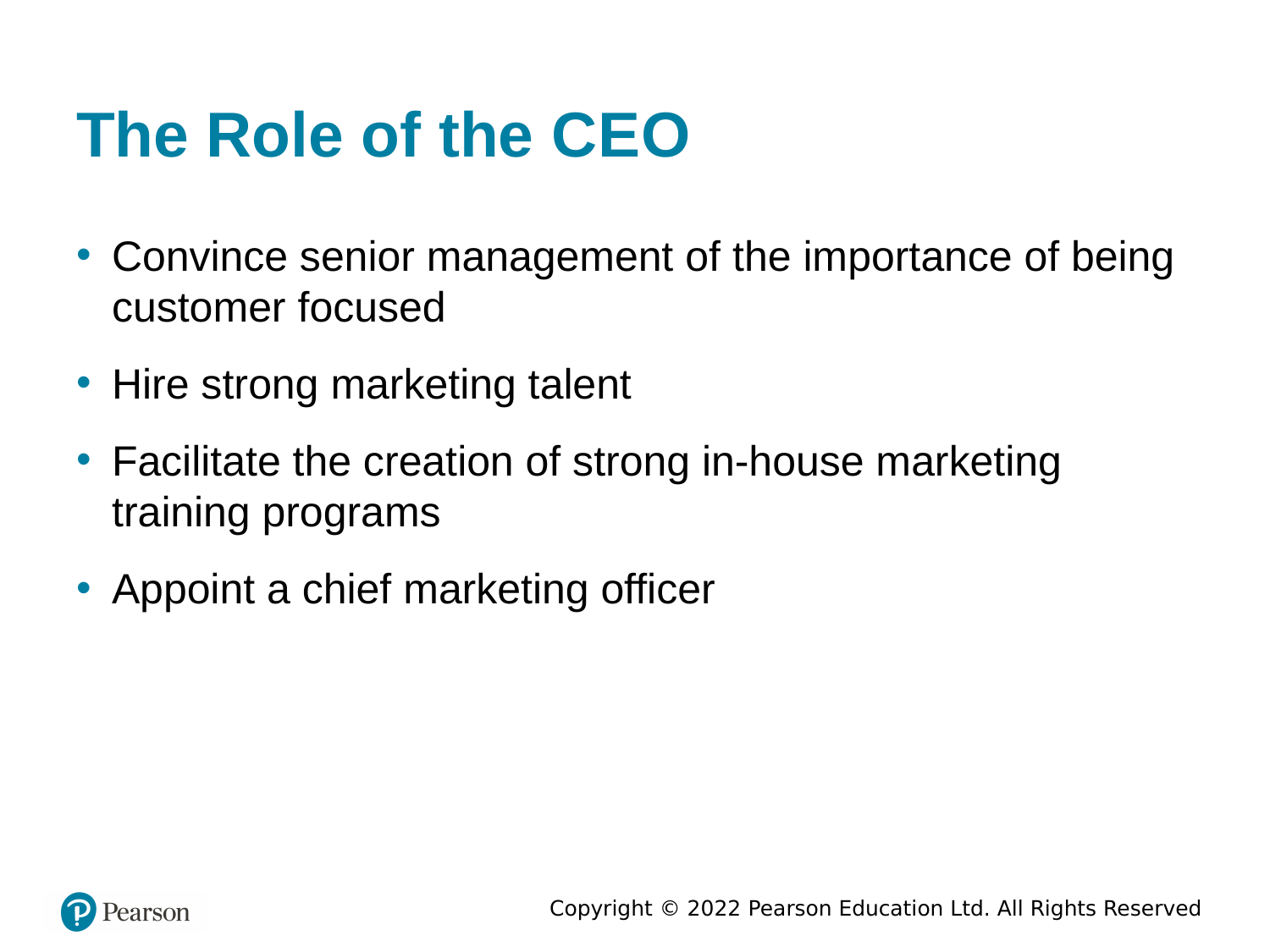

# The Role of the C E O
Convince senior management of the importance of being customer focused
Hire strong marketing talent
Facilitate the creation of strong in-house marketing training programs
Appoint a chief marketing officer